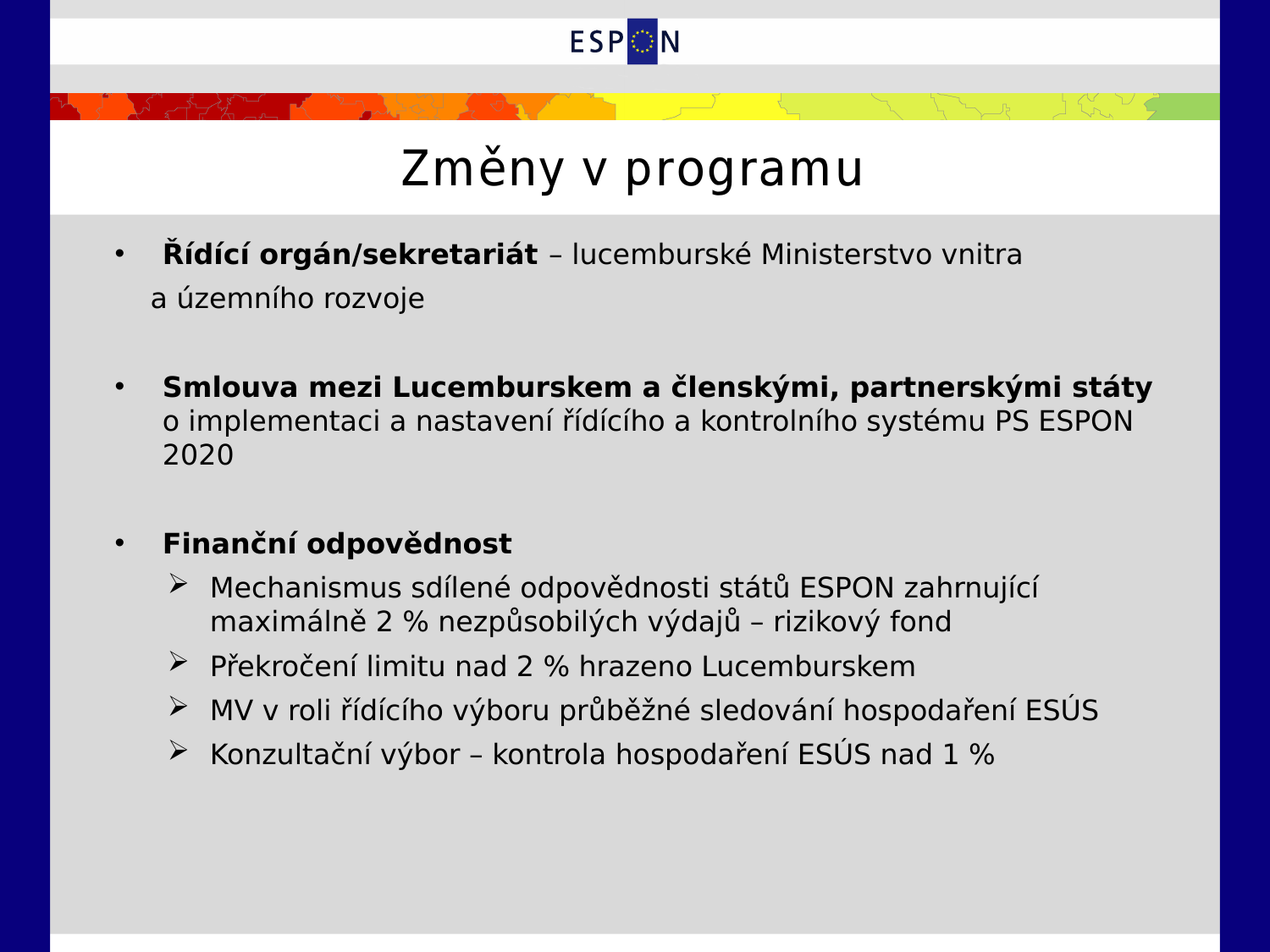

# Změny v programu
Řídící orgán/sekretariát – lucemburské Ministerstvo vnitra
    a územního rozvoje

Smlouva mezi Lucemburskem a členskými, partnerskými státy o implementaci a nastavení řídícího a kontrolního systému PS ESPON 2020

Finanční odpovědnost
Mechanismus sdílené odpovědnosti států ESPON zahrnující maximálně 2 % nezpůsobilých výdajů – rizikový fond
Překročení limitu nad 2 % hrazeno Lucemburskem
MV v roli řídícího výboru průběžné sledování hospodaření ESÚS
Konzultační výbor – kontrola hospodaření ESÚS nad 1 %